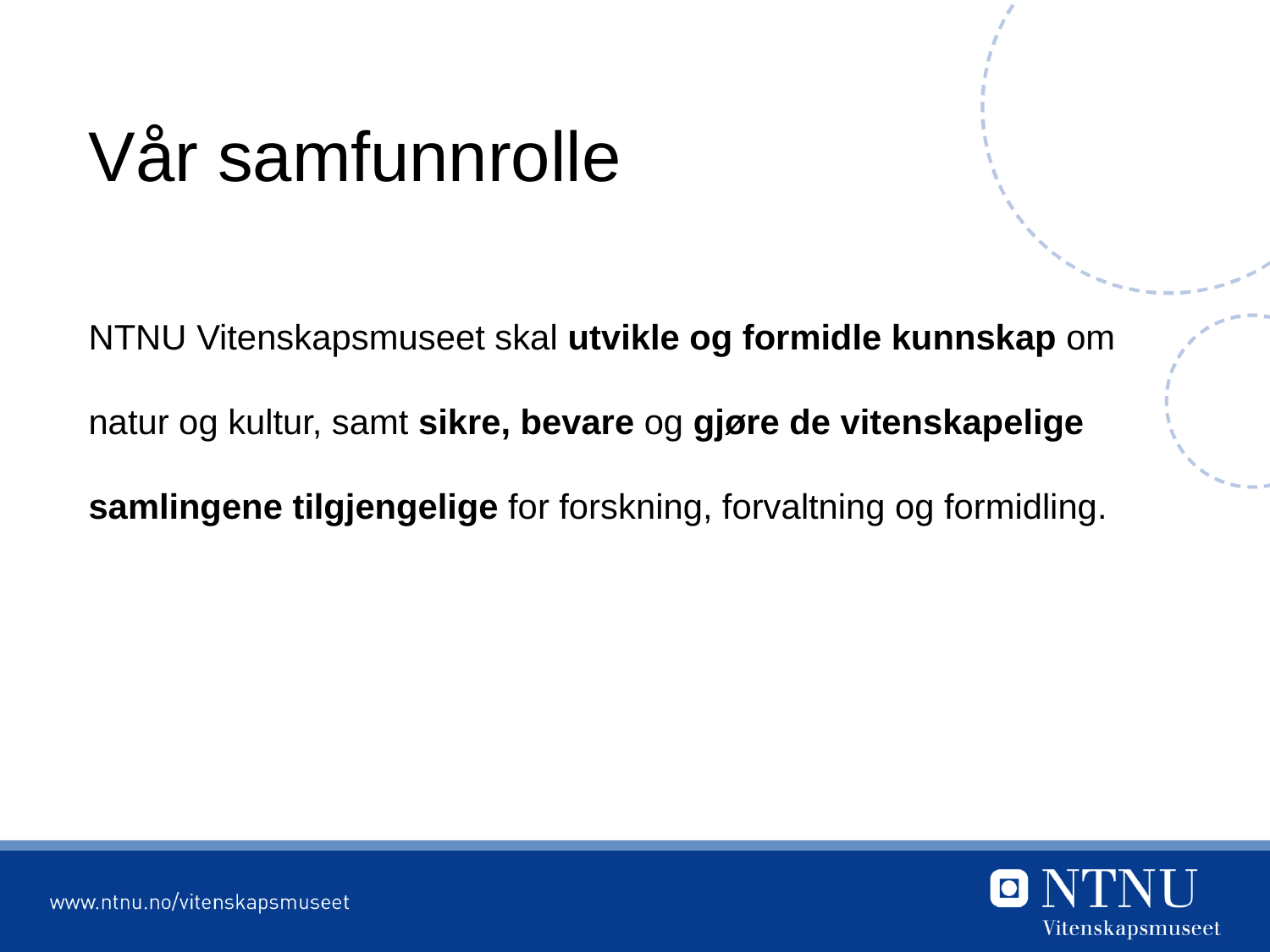

# Vår samfunnrolle

NTNU Vitenskapsmuseet skal utvikle og formidle kunnskap om natur og kultur, samt sikre, bevare og gjøre de vitenskapelige samlingene tilgjengelige for forskning, forvaltning og formidling.